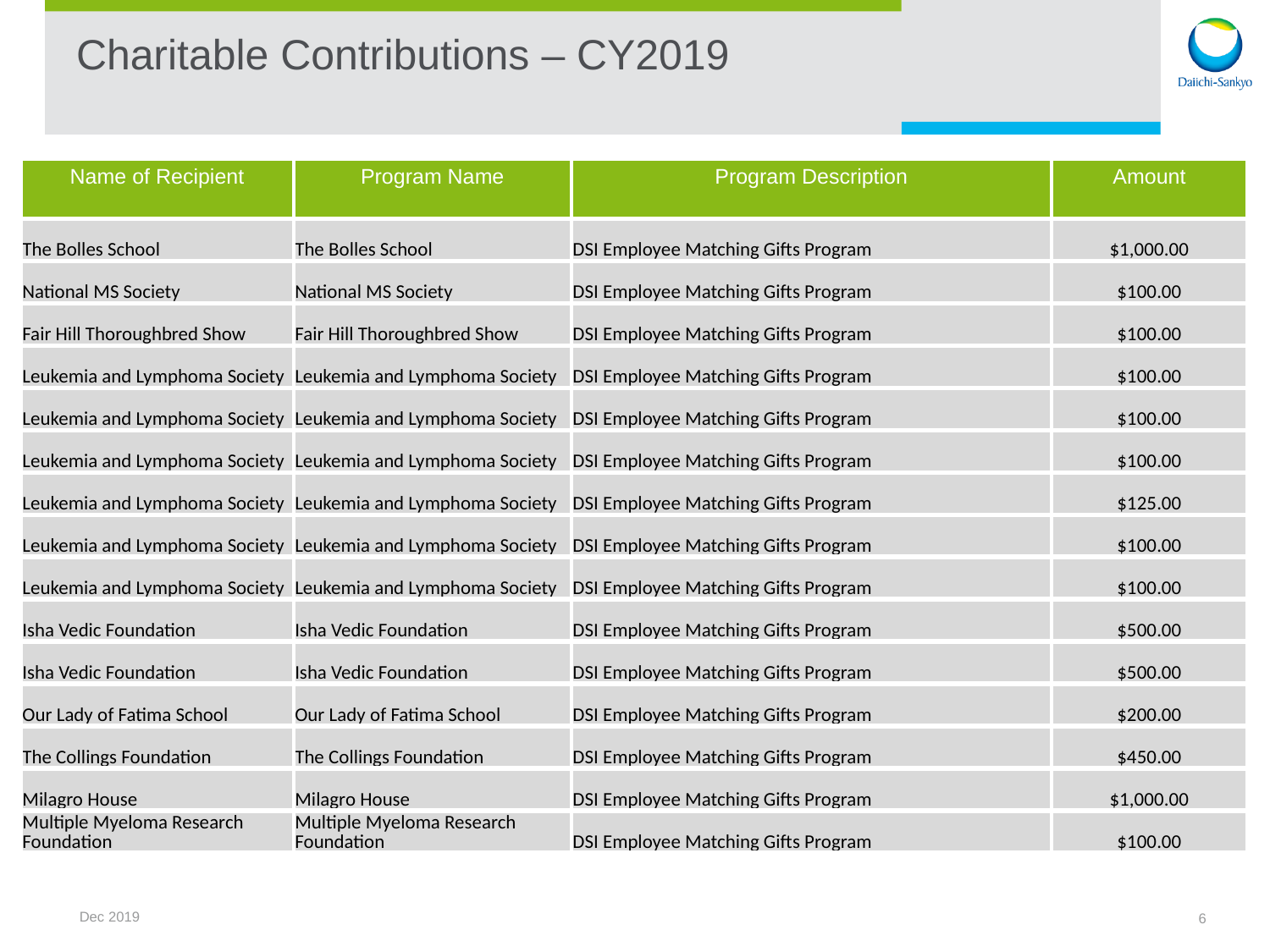

# Charitable Contributions – CY2019
| Name of Recipient | Program Name | Program Description | Amount |
| --- | --- | --- | --- |
| The Bolles School | The Bolles School | DSI Employee Matching Gifts Program | $1,000.00 |
| National MS Society | National MS Society | DSI Employee Matching Gifts Program | $100.00 |
| Fair Hill Thoroughbred Show | Fair Hill Thoroughbred Show | DSI Employee Matching Gifts Program | $100.00 |
| Leukemia and Lymphoma Society | Leukemia and Lymphoma Society | DSI Employee Matching Gifts Program | $100.00 |
| Leukemia and Lymphoma Society | Leukemia and Lymphoma Society | DSI Employee Matching Gifts Program | $100.00 |
| Leukemia and Lymphoma Society | Leukemia and Lymphoma Society | DSI Employee Matching Gifts Program | $100.00 |
| Leukemia and Lymphoma Society | Leukemia and Lymphoma Society | DSI Employee Matching Gifts Program | $125.00 |
| Leukemia and Lymphoma Society | Leukemia and Lymphoma Society | DSI Employee Matching Gifts Program | $100.00 |
| Leukemia and Lymphoma Society | Leukemia and Lymphoma Society | DSI Employee Matching Gifts Program | $100.00 |
| Isha Vedic Foundation | Isha Vedic Foundation | DSI Employee Matching Gifts Program | $500.00 |
| Isha Vedic Foundation | Isha Vedic Foundation | DSI Employee Matching Gifts Program | $500.00 |
| Our Lady of Fatima School | Our Lady of Fatima School | DSI Employee Matching Gifts Program | $200.00 |
| The Collings Foundation | The Collings Foundation | DSI Employee Matching Gifts Program | $450.00 |
| Milagro House | Milagro House | DSI Employee Matching Gifts Program | $1,000.00 |
| Multiple Myeloma Research Foundation | Multiple Myeloma Research Foundation | DSI Employee Matching Gifts Program | $100.00 |
Dec 2019